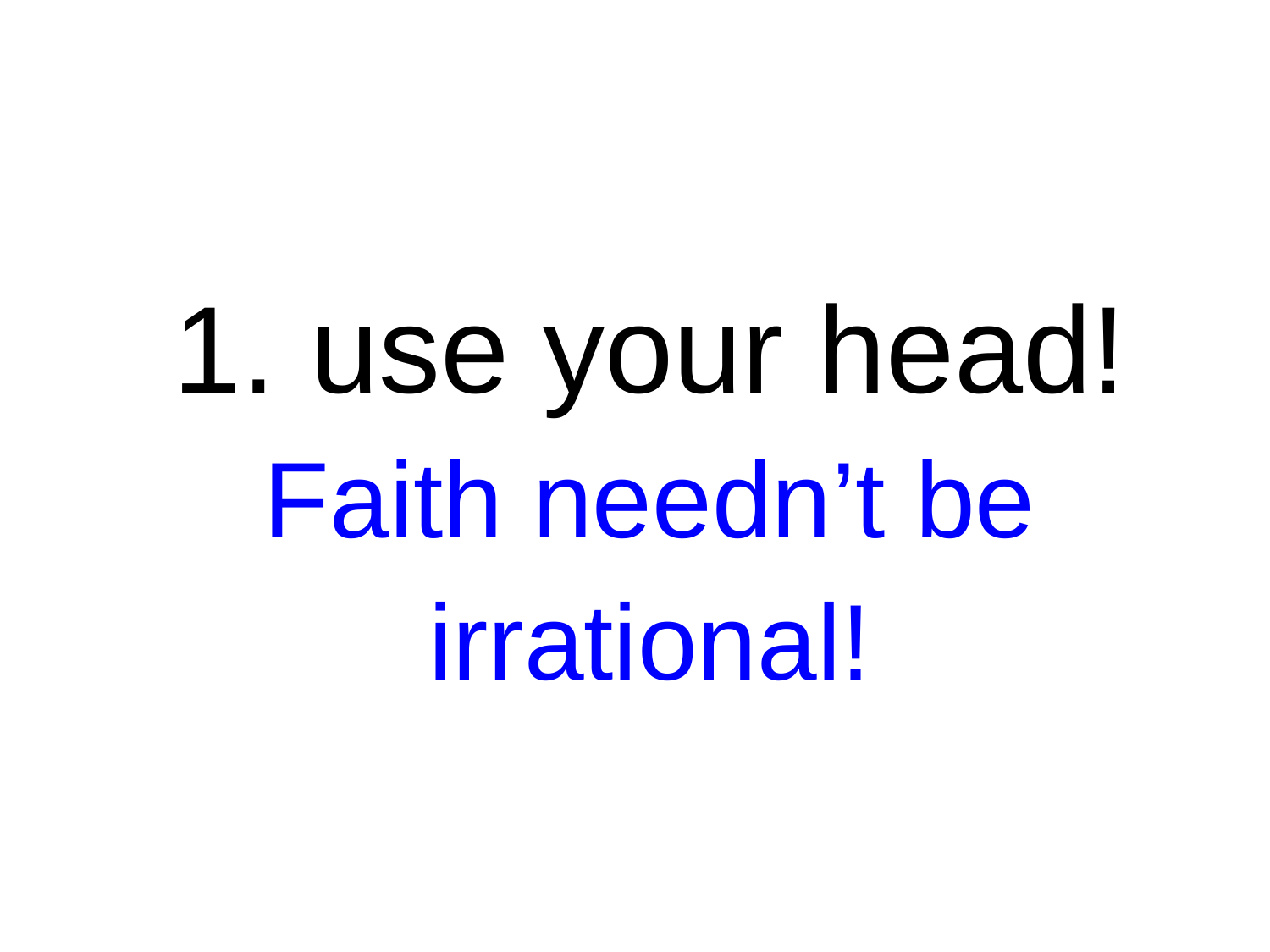

# 1. use your head! Faith needn’t be irrational!